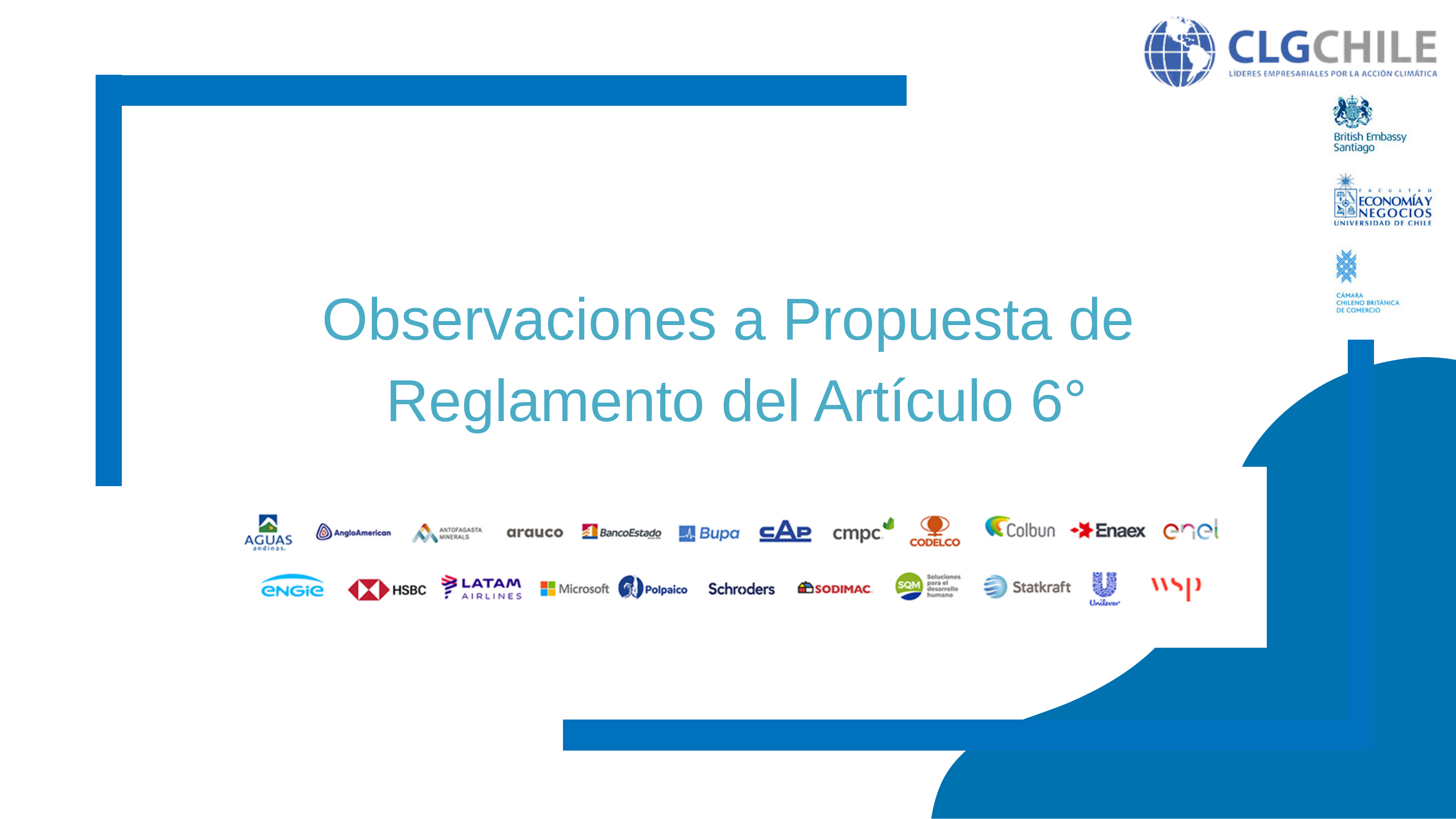

Observaciones a Propuesta de  Reglamento del Artículo 6°